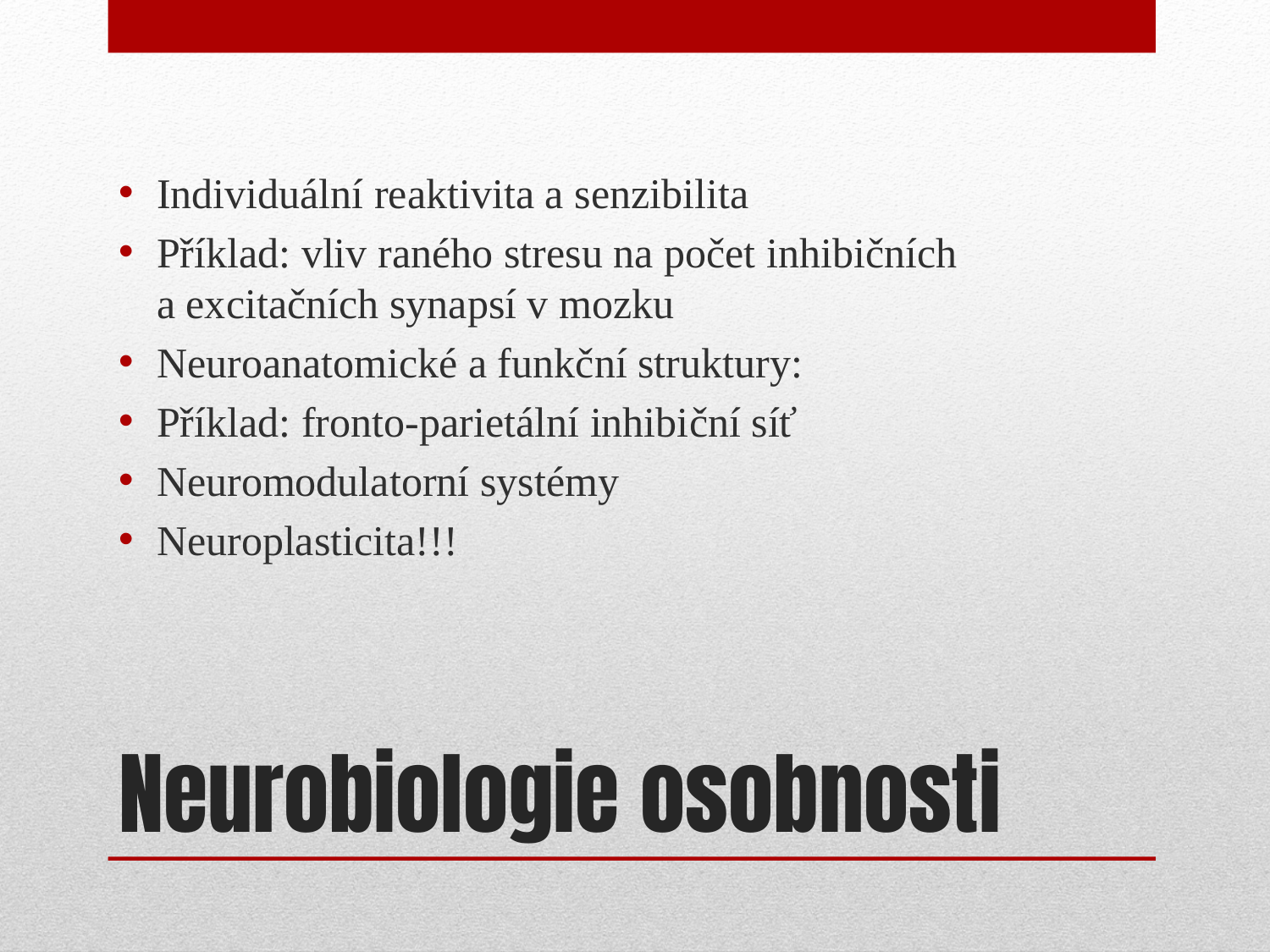

Individuální reaktivita a senzibilita
Příklad: vliv raného stresu na počet inhibičních
a excitačních synapsí v mozku
Neuroanatomické a funkční struktury:
Příklad: fronto-parietální inhibiční síť
Neuromodulatorní systémy
Neuroplasticita!!!
# Neurobiologie osobnosti